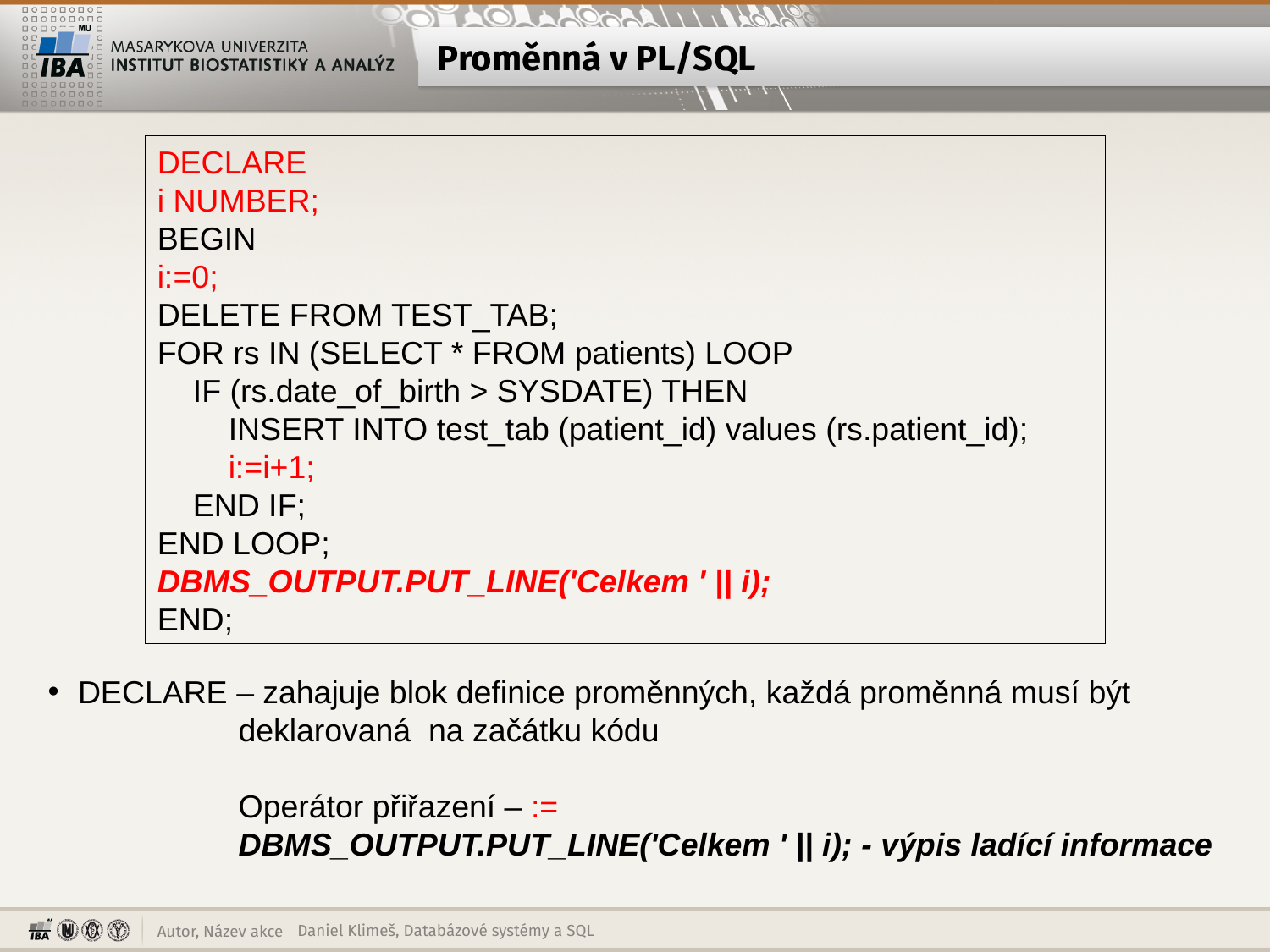

# Proměnná v PL/SQL
DECLARE
i NUMBER;
BEGIN
i:=0;
DELETE FROM TEST_TAB;
FOR rs IN (SELECT * FROM patients) LOOP
    IF (rs.date_of_birth > SYSDATE) THEN
        INSERT INTO test_tab (patient_id) values (rs.patient_id);
        i:=i+1;
    END IF;
END LOOP;
DBMS_OUTPUT.PUT_LINE('Celkem ' || i);
END;
DECLARE – zahajuje blok definice proměnných, každá proměnná musí být
deklarovaná  na začátku kódu

Operátor přiřazení – :=
DBMS_OUTPUT.PUT_LINE('Celkem ' || i); - výpis ladící informace
Daniel Klimeš, Databázové systémy a SQL